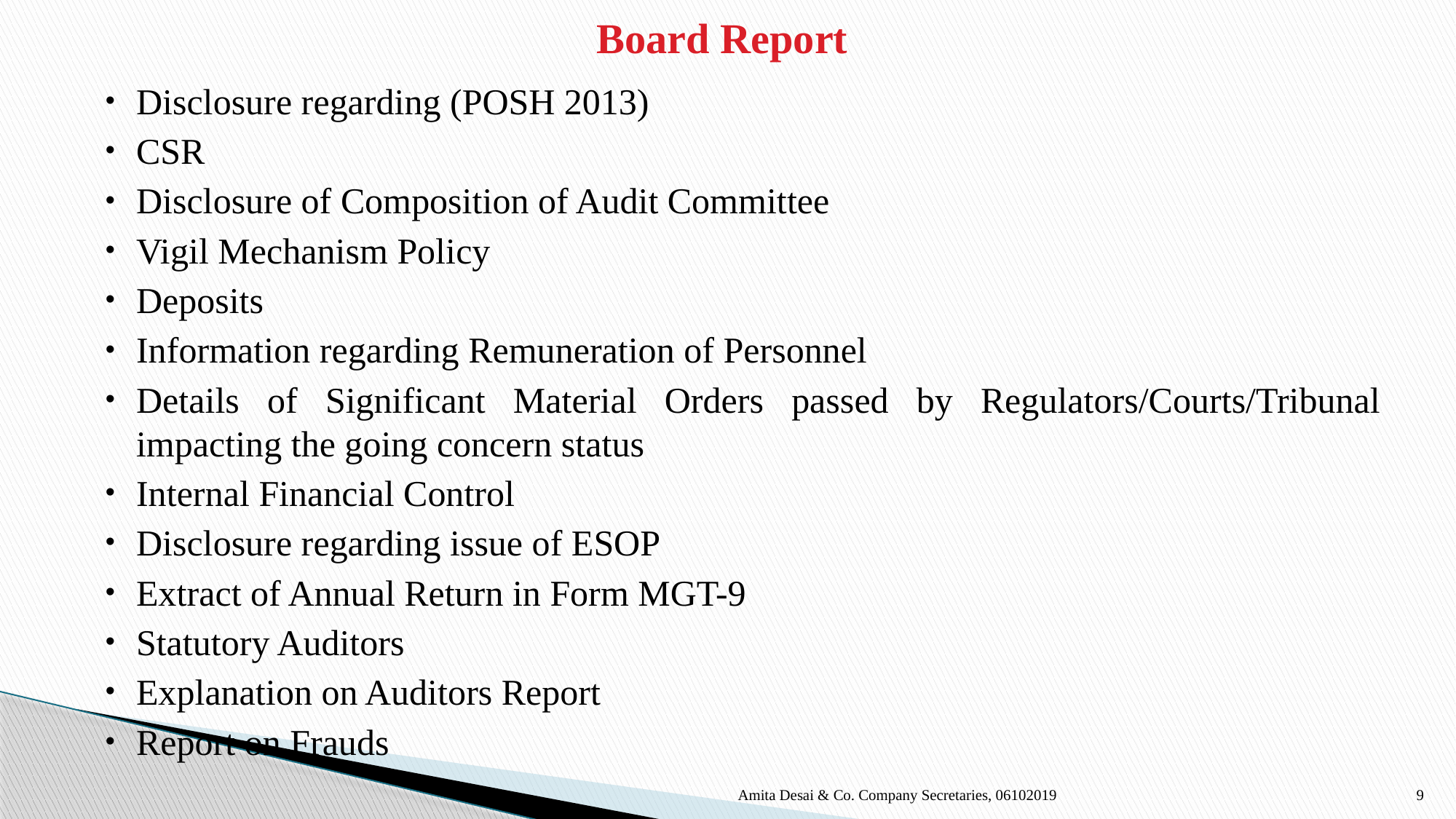

# Board Report
Disclosure regarding (POSH 2013)
CSR
Disclosure of Composition of Audit Committee
Vigil Mechanism Policy
Deposits
Information regarding Remuneration of Personnel
Details of Significant Material Orders passed by Regulators/Courts/Tribunal impacting the going concern status
Internal Financial Control
Disclosure regarding issue of ESOP
Extract of Annual Return in Form MGT-9
Statutory Auditors
Explanation on Auditors Report
Report on Frauds
Amita Desai & Co. Company Secretaries, 06102019
9